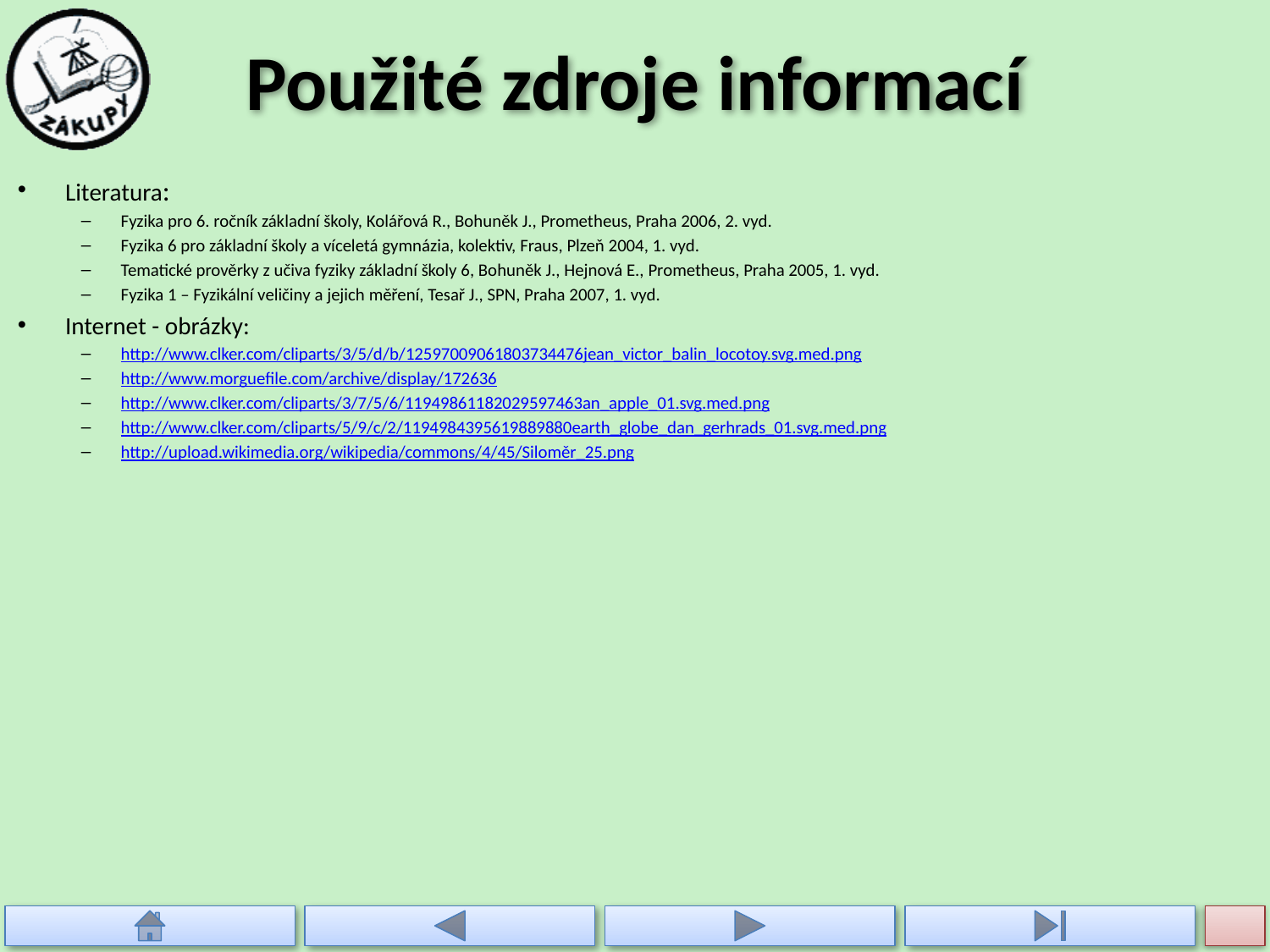

# Použité zdroje informací
Literatura:
Fyzika pro 6. ročník základní školy, Kolářová R., Bohuněk J., Prometheus, Praha 2006, 2. vyd.
Fyzika 6 pro základní školy a víceletá gymnázia, kolektiv, Fraus, Plzeň 2004, 1. vyd.
Tematické prověrky z učiva fyziky základní školy 6, Bohuněk J., Hejnová E., Prometheus, Praha 2005, 1. vyd.
Fyzika 1 – Fyzikální veličiny a jejich měření, Tesař J., SPN, Praha 2007, 1. vyd.
Internet - obrázky:
http://www.clker.com/cliparts/3/5/d/b/12597009061803734476jean_victor_balin_locotoy.svg.med.png
http://www.morguefile.com/archive/display/172636
http://www.clker.com/cliparts/3/7/5/6/11949861182029597463an_apple_01.svg.med.png
http://www.clker.com/cliparts/5/9/c/2/1194984395619889880earth_globe_dan_gerhrads_01.svg.med.png
http://upload.wikimedia.org/wikipedia/commons/4/45/Siloměr_25.png